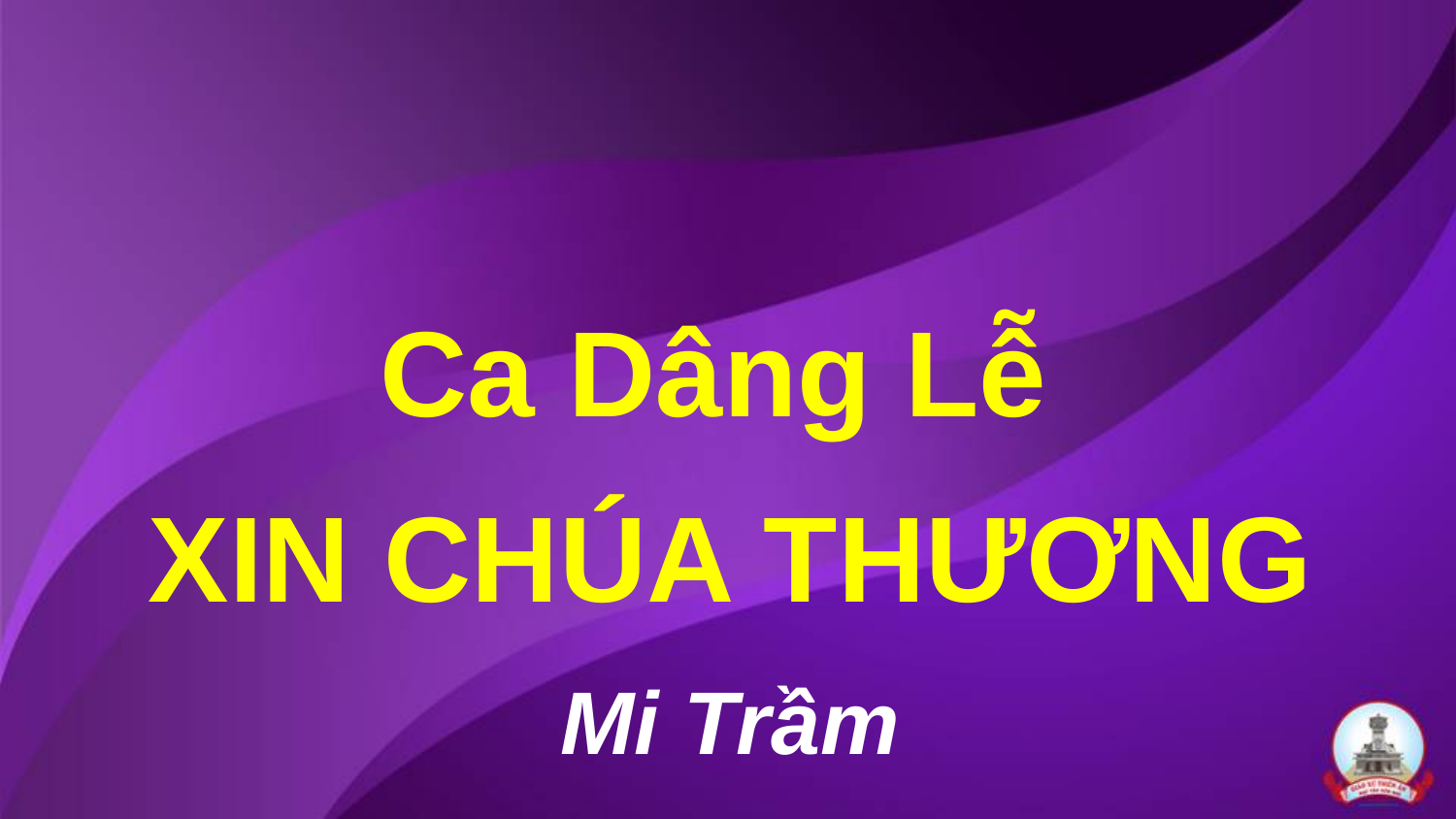

Ca Dâng Lễ
XIN CHÚA THƯƠNG
Mi Trầm